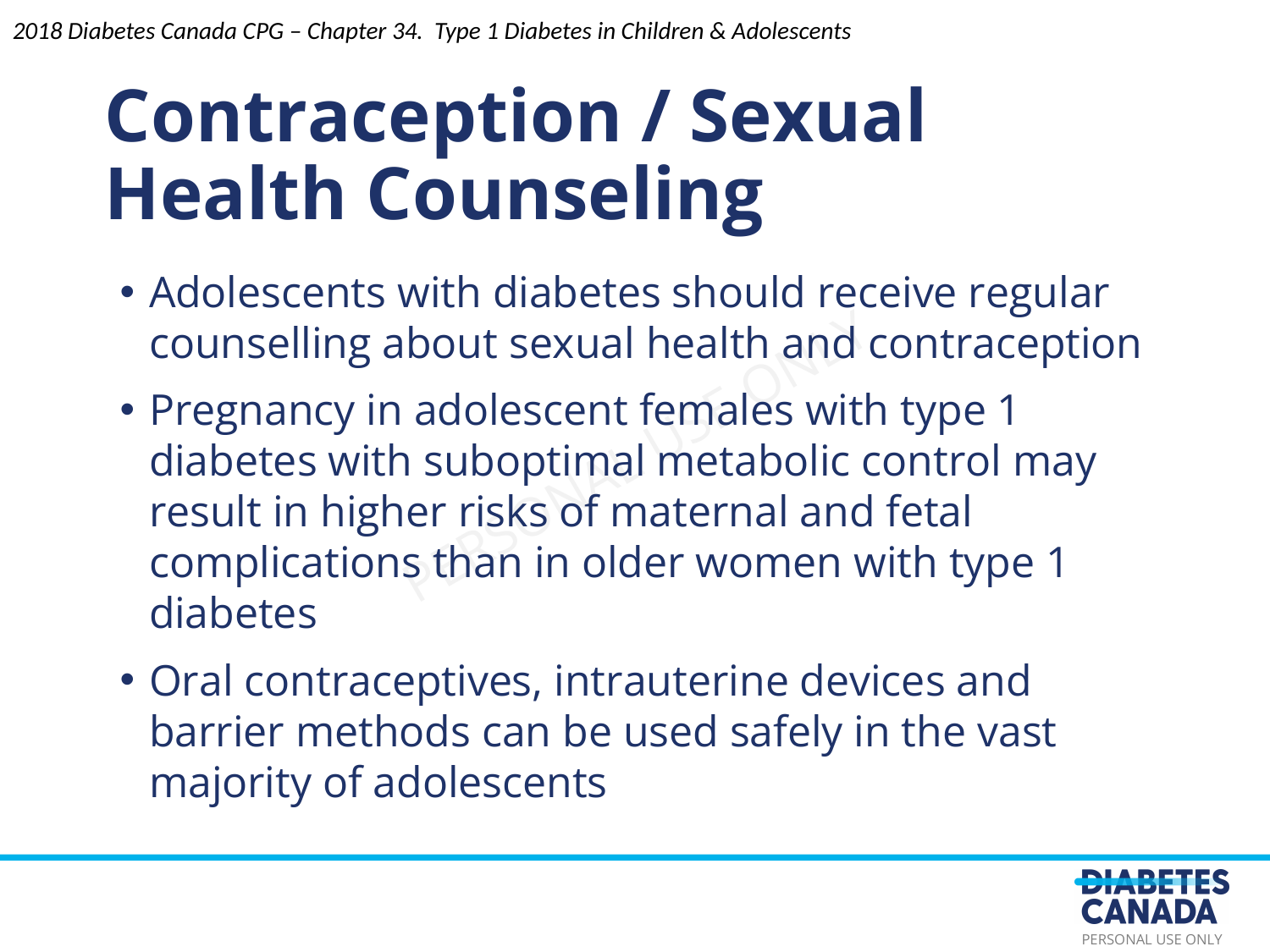

2018 Diabetes Canada CPG – Chapter 34.  Type 1 Diabetes in Children & Adolescents
Contraception / Sexual Health Counseling
Adolescents with diabetes should receive regular counselling about sexual health and contraception
Pregnancy in adolescent females with type 1 diabetes with suboptimal metabolic control may result in higher risks of maternal and fetal complications than in older women with type 1 diabetes
Oral contraceptives, intrauterine devices and barrier methods can be used safely in the vast majority of adolescents